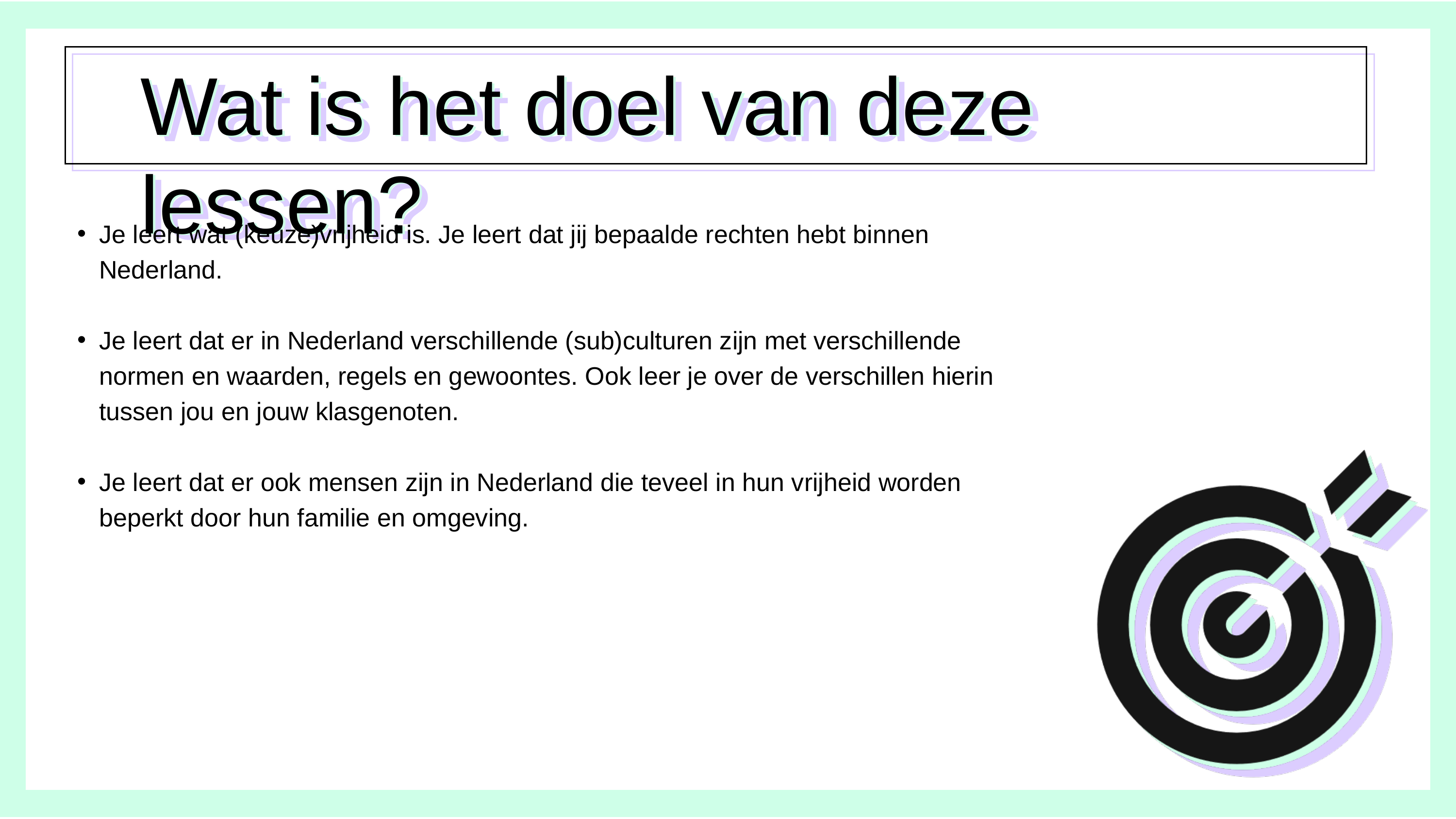

Wat is het doel van deze lessen?

Wat is het doel van deze lessen?
Wat is het doel van deze lessen?
Je leert wat (keuze)vrijheid is. Je leert dat jij bepaalde rechten hebt binnen Nederland.

Je leert dat er in Nederland verschillende (sub)culturen zijn met verschillende normen en waarden, regels en gewoontes. Ook leer je over de verschillen hierin tussen jou en jouw klasgenoten.

Je leert dat er ook mensen zijn in Nederland die teveel in hun vrijheid worden beperkt door hun familie en omgeving.